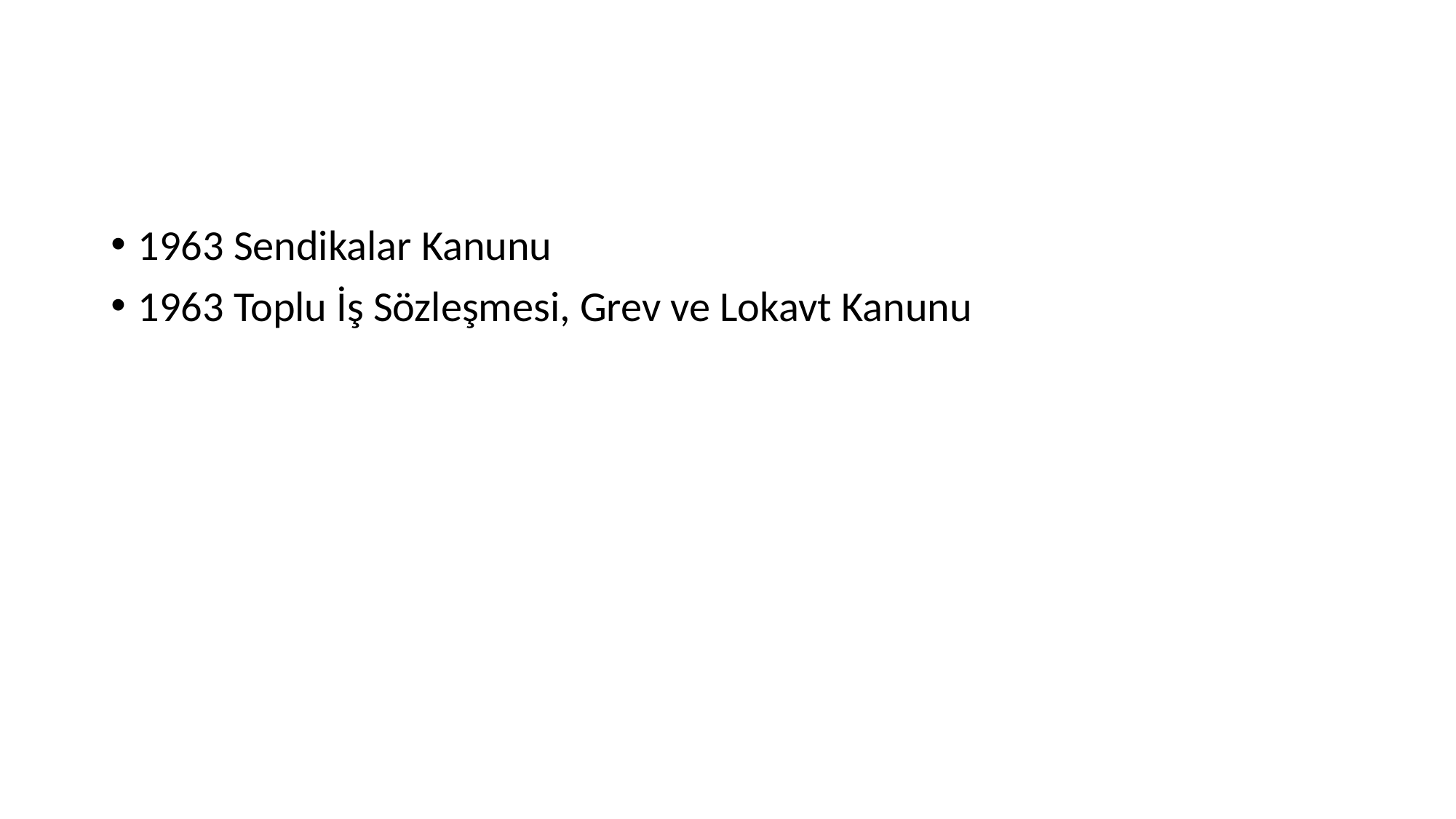

#
1963 Sendikalar Kanunu
1963 Toplu İş Sözleşmesi, Grev ve Lokavt Kanunu